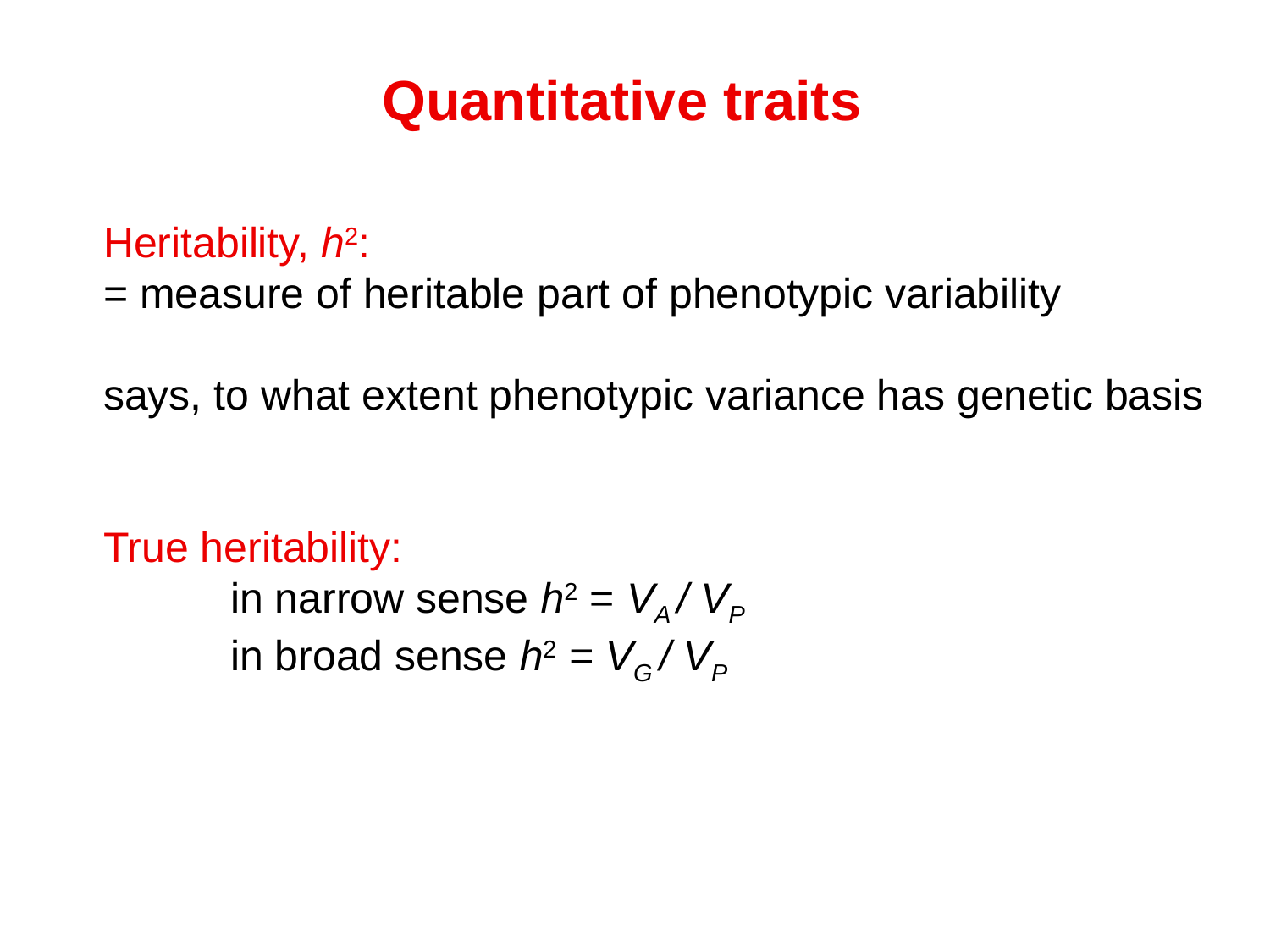

# Quantitative traits
Heritability, h2:
= measure of heritable part of phenotypic variability

says, to what extent phenotypic variance has genetic basis

True heritability:
	in narrow sense h2 = VA / VP
	in broad sense h2 = VG / VP